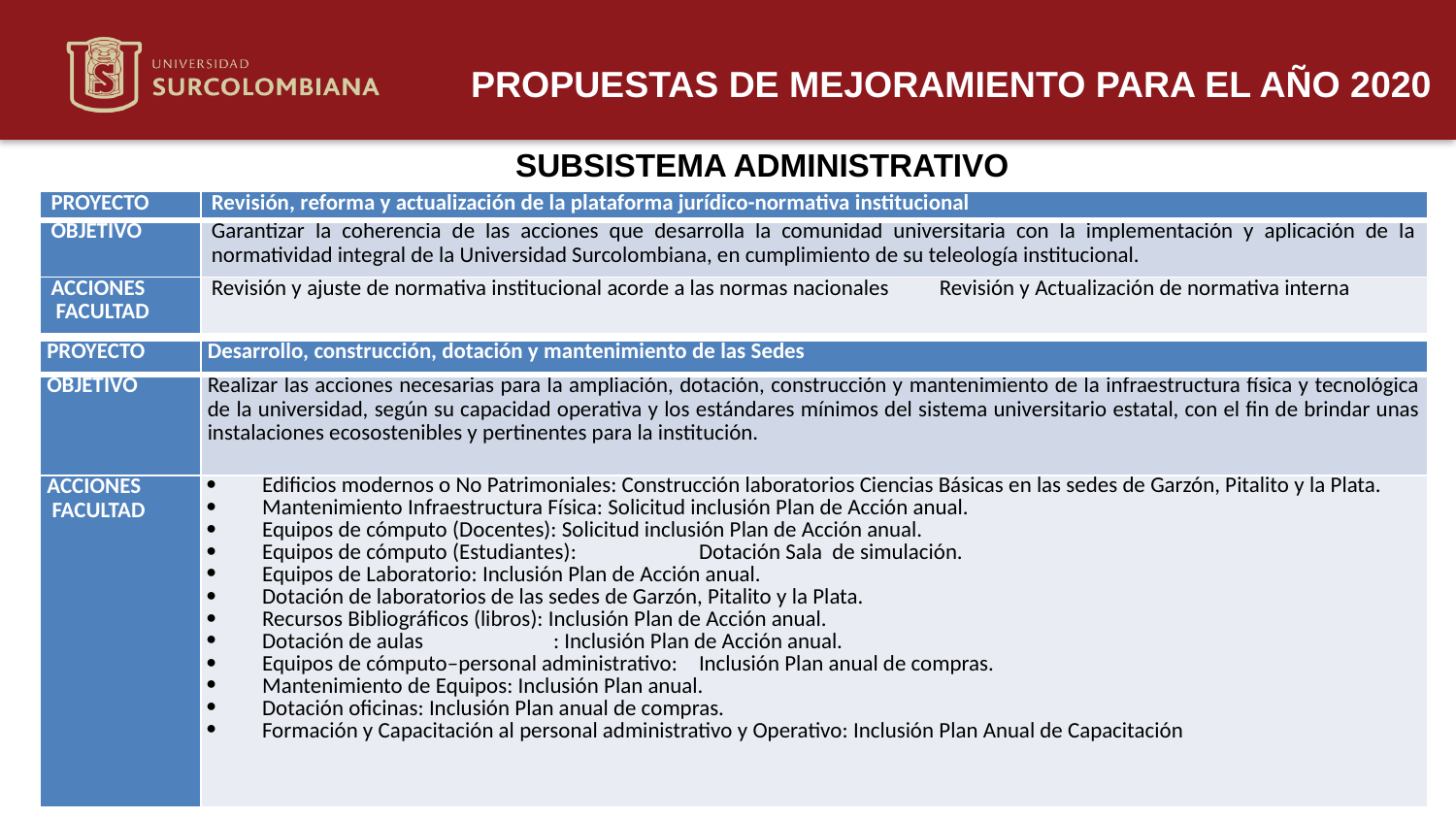

PROPUESTAS DE MEJORAMIENTO PARA EL AÑO 2020
SUBSISTEMA ADMINISTRATIVO
| PROYECTO | Revisión, reforma y actualización de la plataforma jurídico-normativa institucional |
| --- | --- |
| OBJETIVO | Garantizar la coherencia de las acciones que desarrolla la comunidad universitaria con la implementación y aplicación de la normatividad integral de la Universidad Surcolombiana, en cumplimiento de su teleología institucional. |
| ACCIONES FACULTAD | Revisión y ajuste de normativa institucional acorde a las normas nacionales Revisión y Actualización de normativa interna |
| PROYECTO | Desarrollo, construcción, dotación y mantenimiento de las Sedes |
| --- | --- |
| OBJETIVO | Realizar las acciones necesarias para la ampliación, dotación, construcción y mantenimiento de la infraestructura física y tecnológica de la universidad, según su capacidad operativa y los estándares mínimos del sistema universitario estatal, con el fin de brindar unas instalaciones ecosostenibles y pertinentes para la institución. |
| ACCIONES FACULTAD | Edificios modernos o No Patrimoniales: Construcción laboratorios Ciencias Básicas en las sedes de Garzón, Pitalito y la Plata. Mantenimiento Infraestructura Física: Solicitud inclusión Plan de Acción anual. Equipos de cómputo (Docentes): Solicitud inclusión Plan de Acción anual. Equipos de cómputo (Estudiantes): Dotación Sala de simulación. Equipos de Laboratorio: Inclusión Plan de Acción anual. Dotación de laboratorios de las sedes de Garzón, Pitalito y la Plata. Recursos Bibliográficos (libros): Inclusión Plan de Acción anual. Dotación de aulas : Inclusión Plan de Acción anual. Equipos de cómputo–personal administrativo: Inclusión Plan anual de compras. Mantenimiento de Equipos: Inclusión Plan anual. Dotación oficinas: Inclusión Plan anual de compras. Formación y Capacitación al personal administrativo y Operativo: Inclusión Plan Anual de Capacitación |

Neiva  18 de marzo de 2020